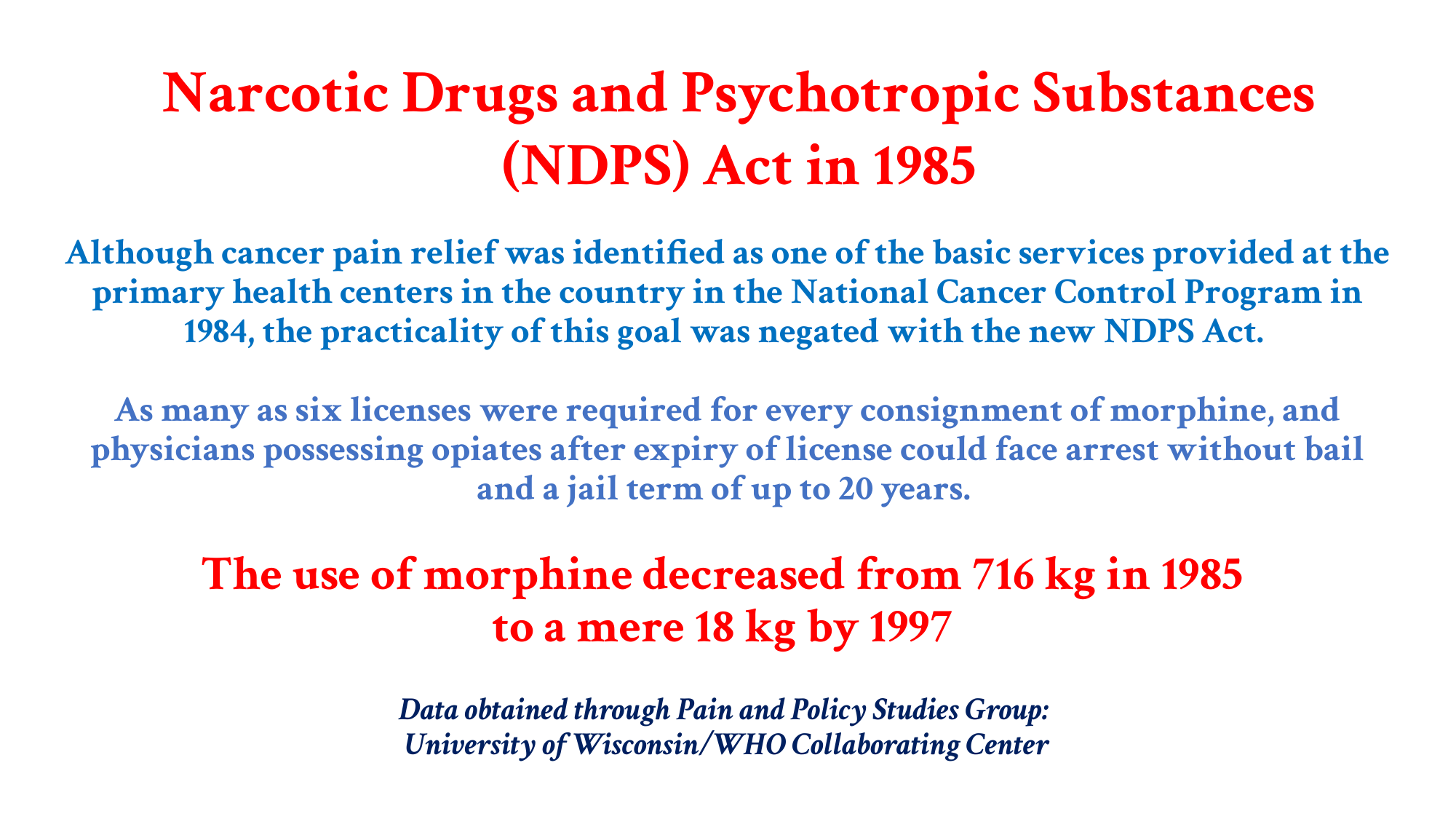

Narcotic Drugs and Psychotropic Substances (NDPS) Act in 1985
# Although cancer pain relief was identified as one of the basic services provided at the primary health centers in the country in the National Cancer Control Program in 1984, the practicality of this goal was negated with the new NDPS Act. As many as six licenses were required for every consignment of morphine, and physicians possessing opiates after expiry of license could face arrest without bail and a jail term of up to 20 years. The use of morphine decreased from 716 kg in 1985 to a mere 18 kg by 1997 Data obtained through Pain and Policy Studies Group: University of Wisconsin/WHO Collaborating Center